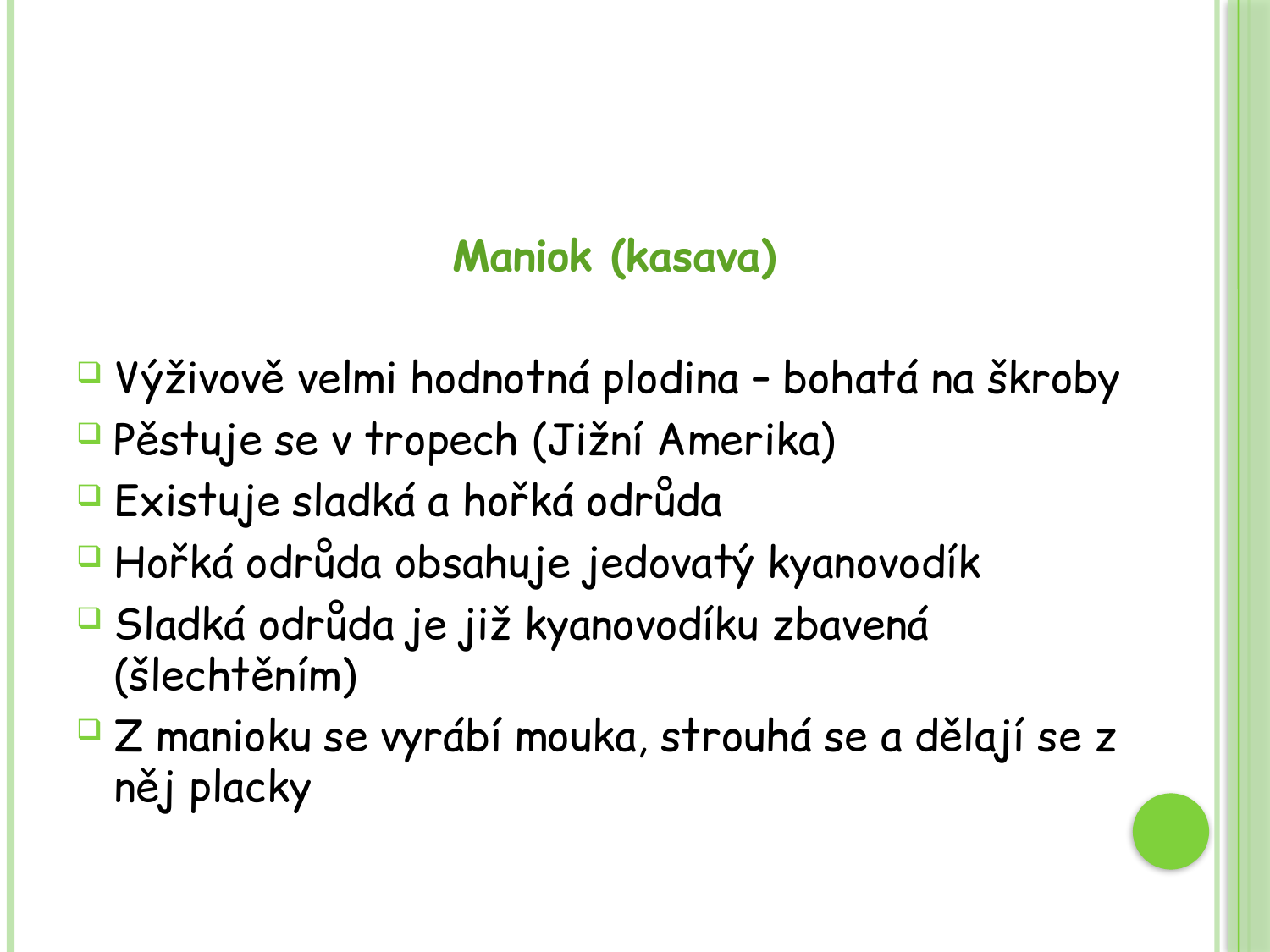

#

Maniok (kasava)

Výživově velmi hodnotná plodina – bohatá na škroby
Pěstuje se v tropech (Jižní Amerika)
Existuje sladká a hořká odrůda
Hořká odrůda obsahuje jedovatý kyanovodík
Sladká odrůda je již kyanovodíku zbavená (šlechtěním)
Z manioku se vyrábí mouka, strouhá se a dělají se z něj placky